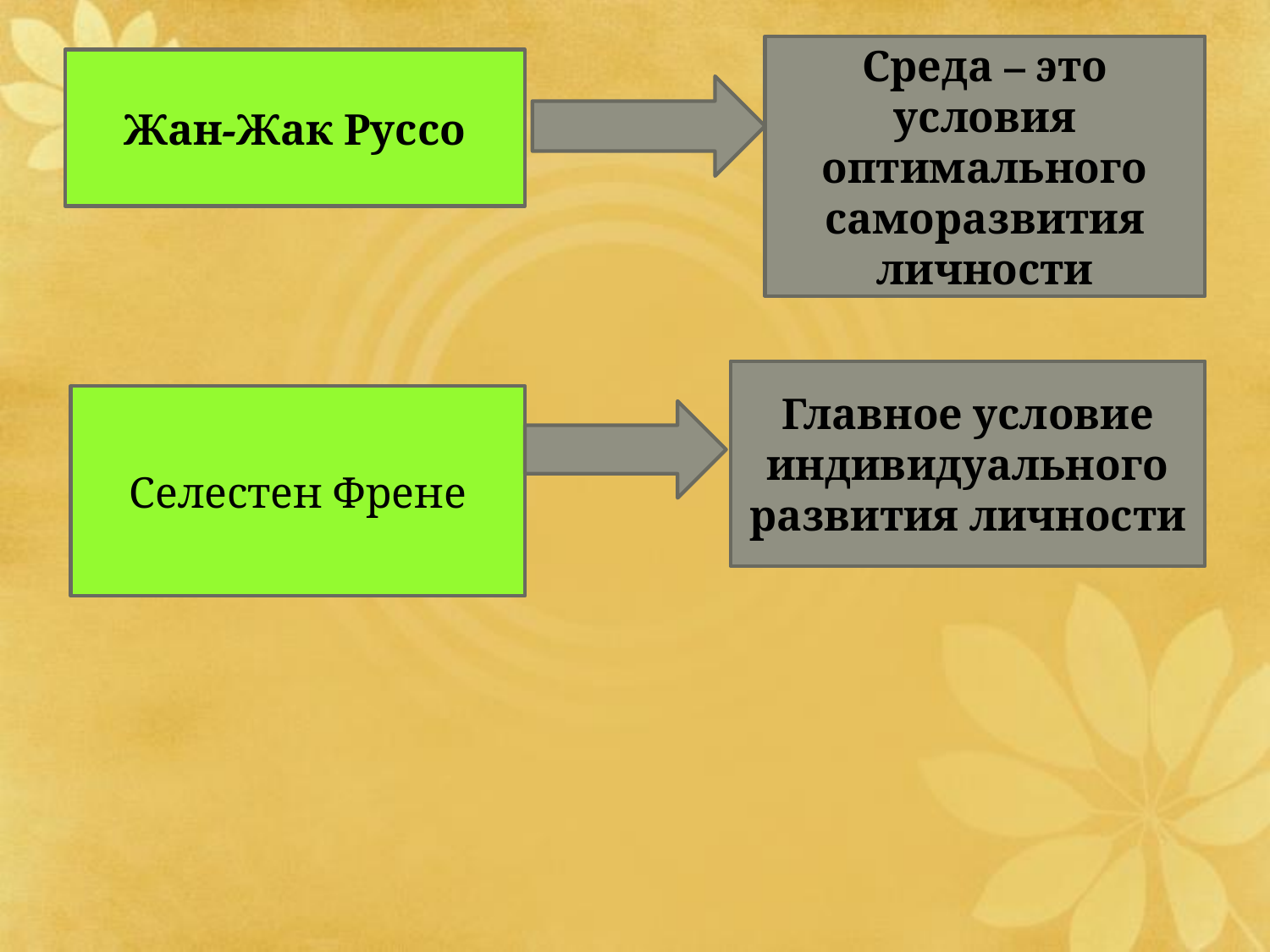

Среда – это условия оптимального саморазвития личности
#

Жан-Жак Руссо

Главное условие индивидуального развития личности
Селестен Френе